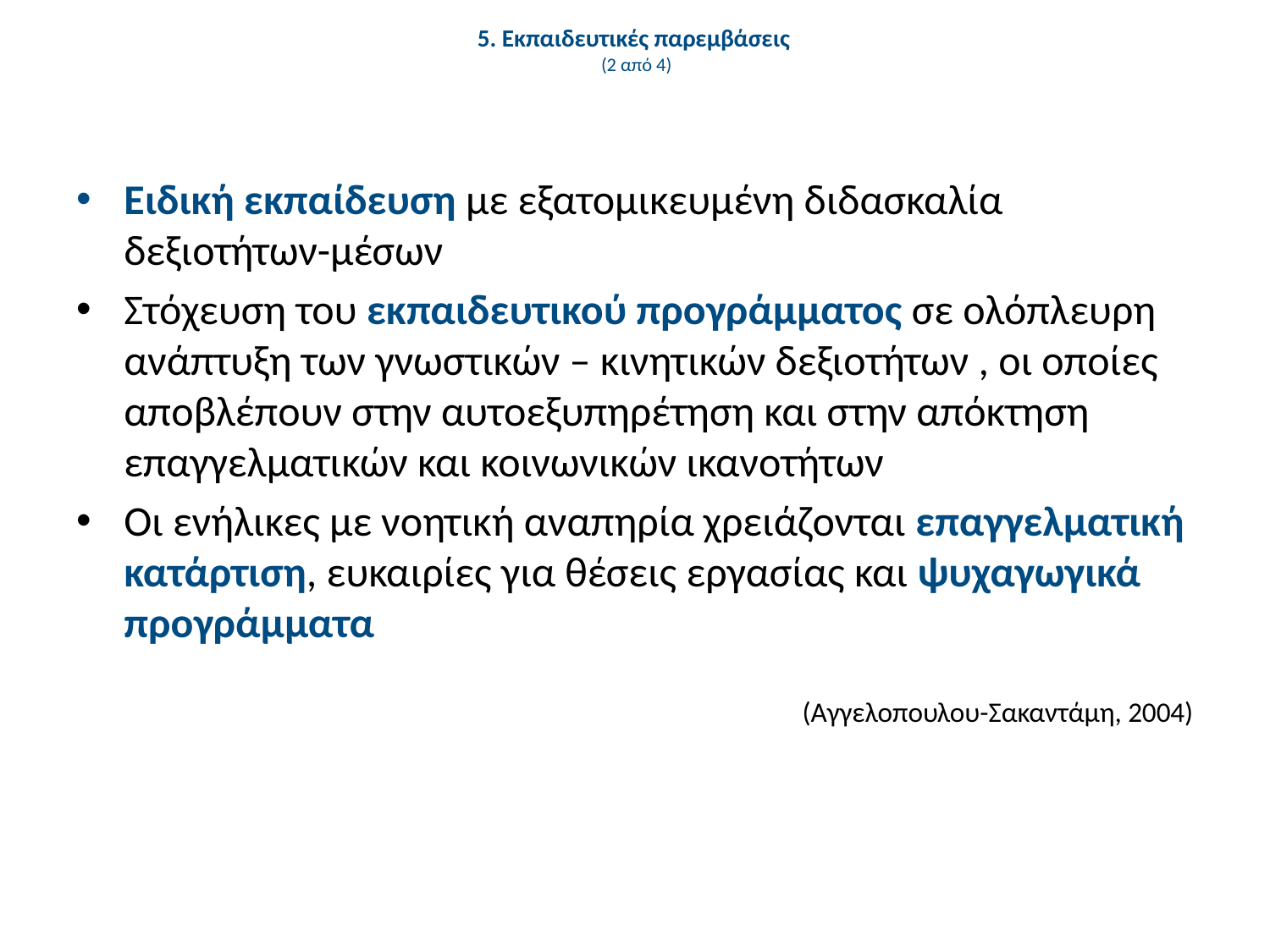

# 5. Εκπαιδευτικές παρεμβάσεις (2 από 4)
Ειδική εκπαίδευση με εξατομικευμένη διδασκαλία δεξιοτήτων-μέσων
Στόχευση του εκπαιδευτικού προγράμματος σε ολόπλευρη ανάπτυξη των γνωστικών – κινητικών δεξιοτήτων , οι οποίες αποβλέπουν στην αυτοεξυπηρέτηση και στην απόκτηση επαγγελματικών και κοινωνικών ικανοτήτων
Οι ενήλικες με νοητική αναπηρία χρειάζονται επαγγελματική κατάρτιση, ευκαιρίες για θέσεις εργασίας και ψυχαγωγικά προγράμματα

(Αγγελοπουλου-Σακαντάμη, 2004)